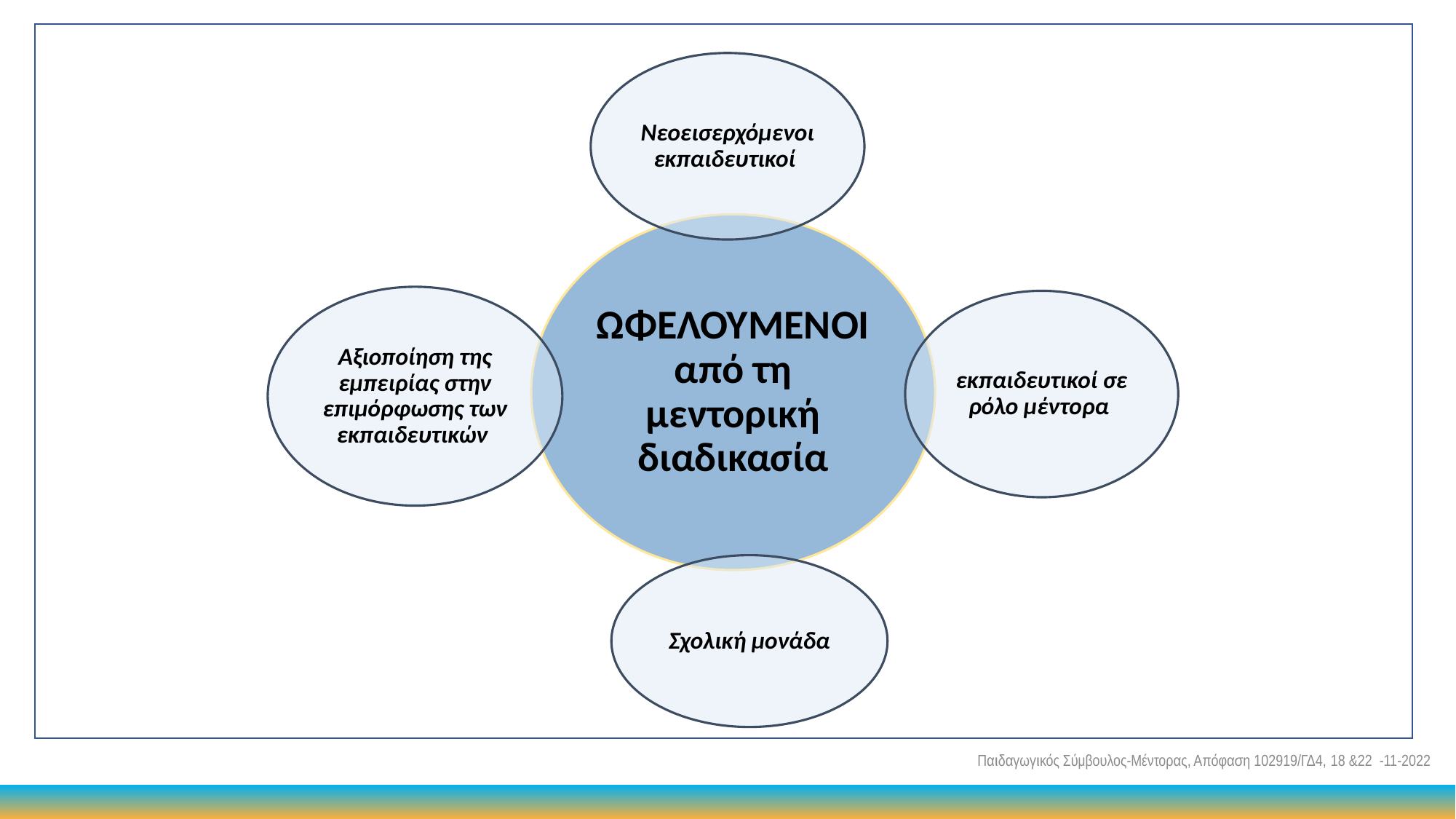

ΩΦΕΛΟΥΜΕΝΟΙ από τη μεντορική διαδικασία
Νεοεισερχόμενοι εκπαιδευτικοί
εκπαιδευτικοί σε ρόλο μέντορα
Σχολική μονάδα
Αξιοποίηση της εμπειρίας στην επιμόρφωσης των εκπαιδευτικών
Παιδαγωγικός Σύμβουλος-Μέντορας, Απόφαση 102919/ΓΔ4, 18 &22  -11-2022